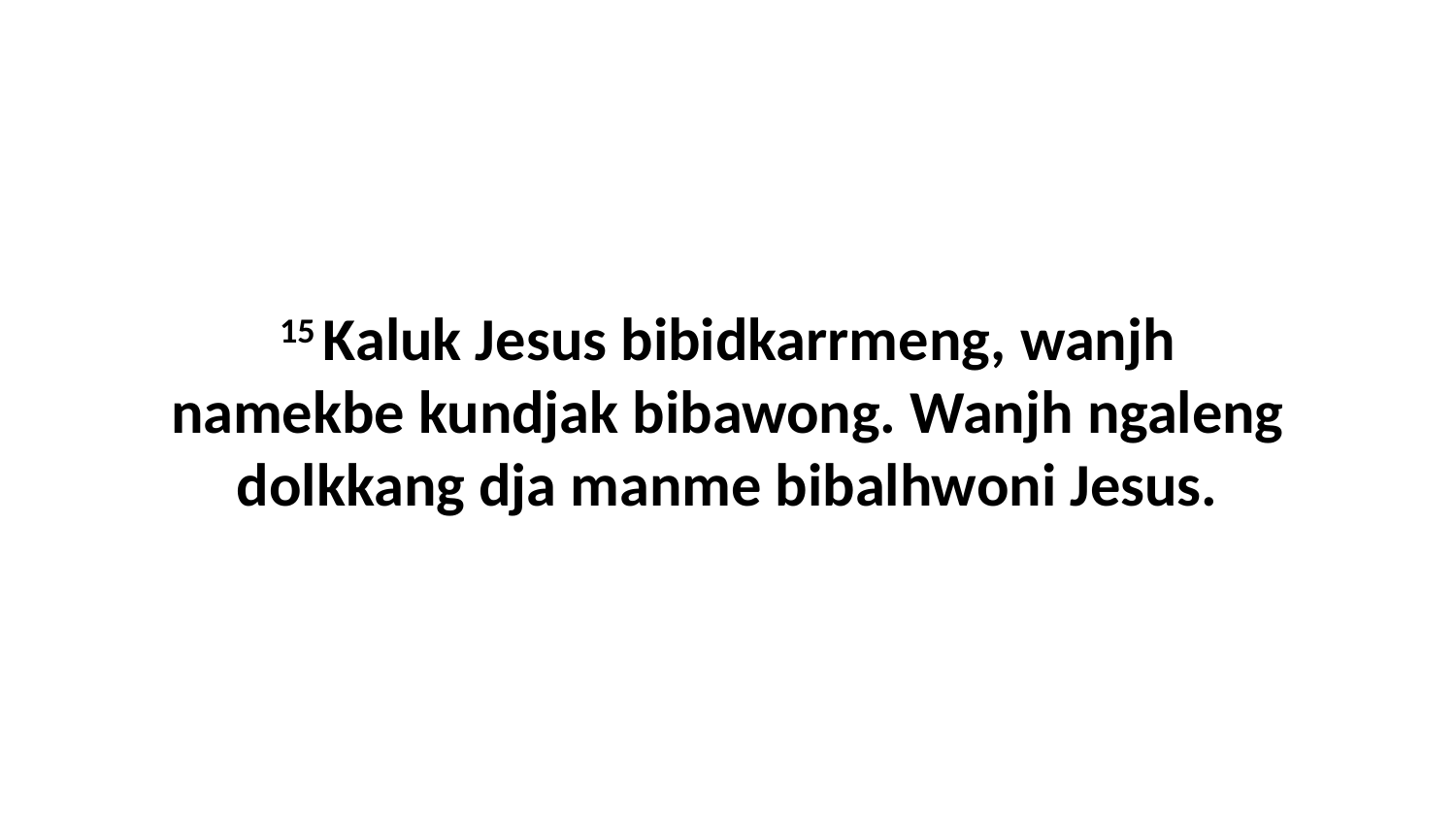

15 Kaluk Jesus bibidkarrmeng, wanjh namekbe kundjak bibawong. Wanjh ngaleng dolkkang dja manme bibalhwoni Jesus.